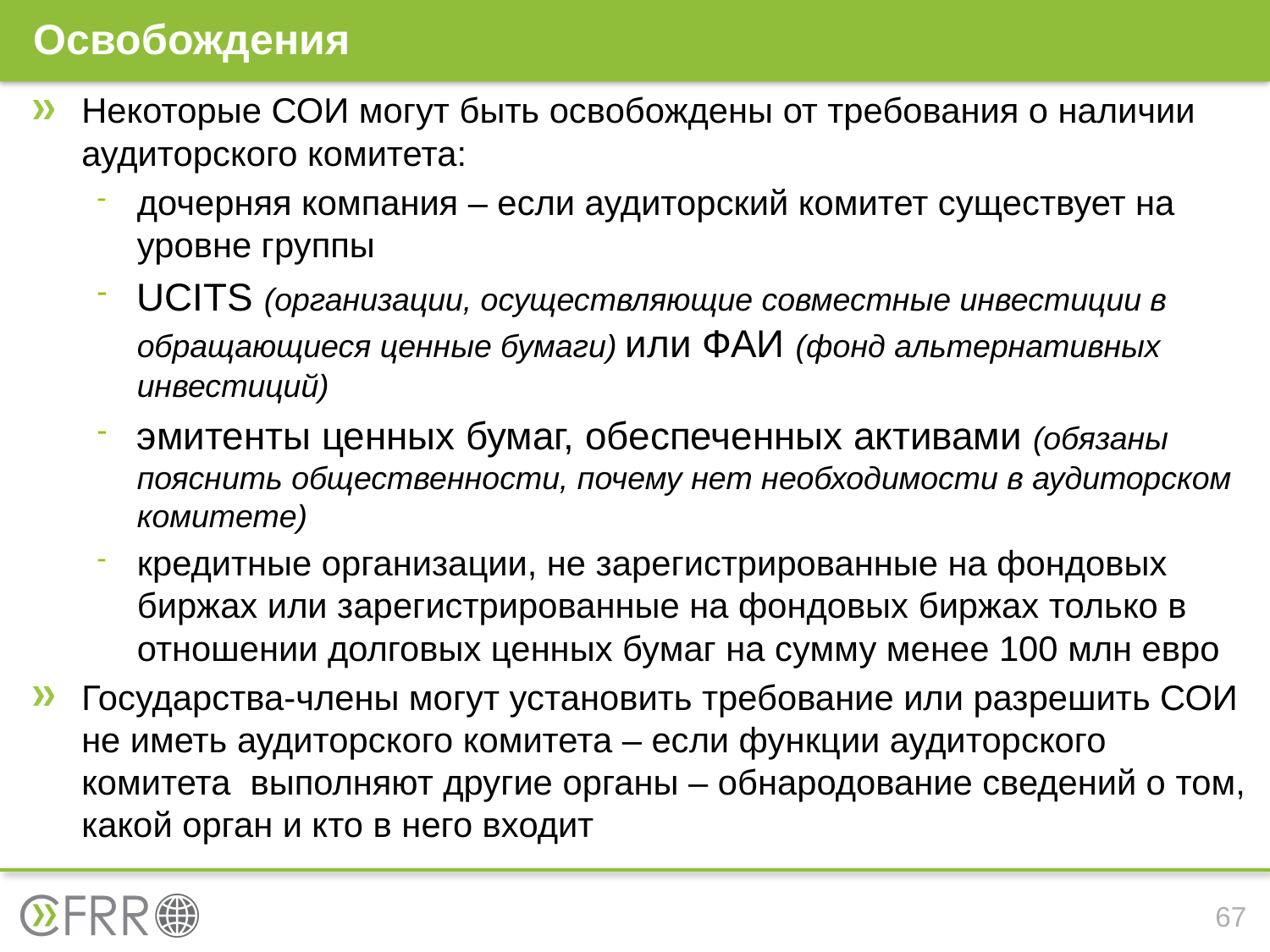

# Освобождения
Некоторые СОИ могут быть освобождены от требования о наличии аудиторского комитета:
дочерняя компания – если аудиторский комитет существует на уровне группы
UCITS (организации, осуществляющие совместные инвестиции в обращающиеся ценные бумаги) или ФАИ (фонд альтернативных инвестиций)
эмитенты ценных бумаг, обеспеченных активами (обязаны пояснить общественности, почему нет необходимости в аудиторском комитете)
кредитные организации, не зарегистрированные на фондовых биржах или зарегистрированные на фондовых биржах только в отношении долговых ценных бумаг на сумму менее 100 млн евро
Государства-члены могут установить требование или разрешить СОИ не иметь аудиторского комитета – если функции аудиторского комитета  выполняют другие органы – обнародование сведений о том, какой орган и кто в него входит

67